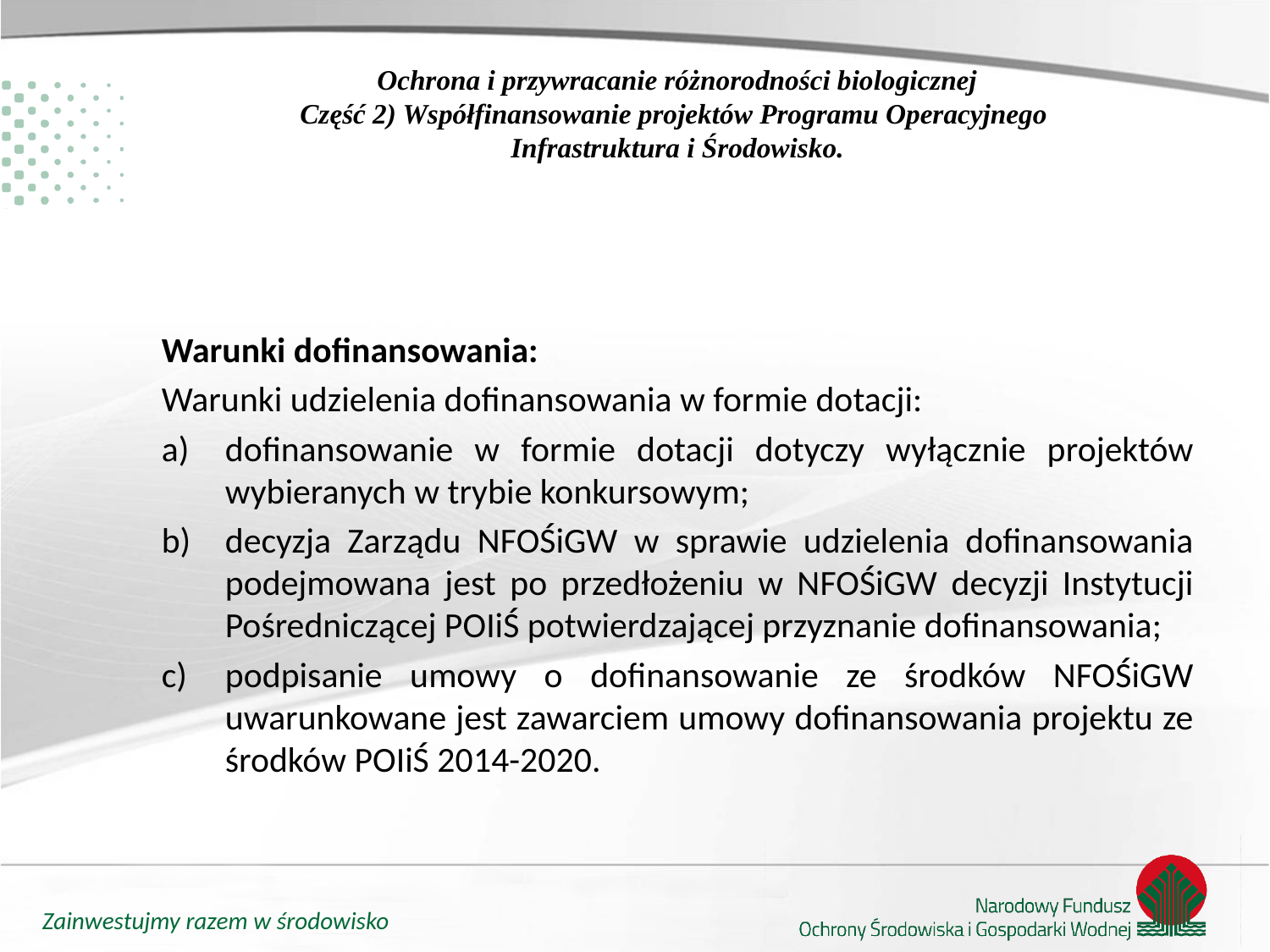

# Ochrona i przywracanie różnorodności biologicznej Część 2) Współfinansowanie projektów Programu Operacyjnego Infrastruktura i Środowisko.

Warunki dofinansowania:
Warunki udzielenia dofinansowania w formie dotacji:
dofinansowanie w formie dotacji dotyczy wyłącznie projektów wybieranych w trybie konkursowym;
decyzja Zarządu NFOŚiGW w sprawie udzielenia dofinansowania podejmowana jest po przedłożeniu w NFOŚiGW decyzji Instytucji Pośredniczącej POIiŚ potwierdzającej przyznanie dofinansowania;
podpisanie umowy o dofinansowanie ze środków NFOŚiGW uwarunkowane jest zawarciem umowy dofinansowania projektu ze środków POIiŚ 2014-2020.